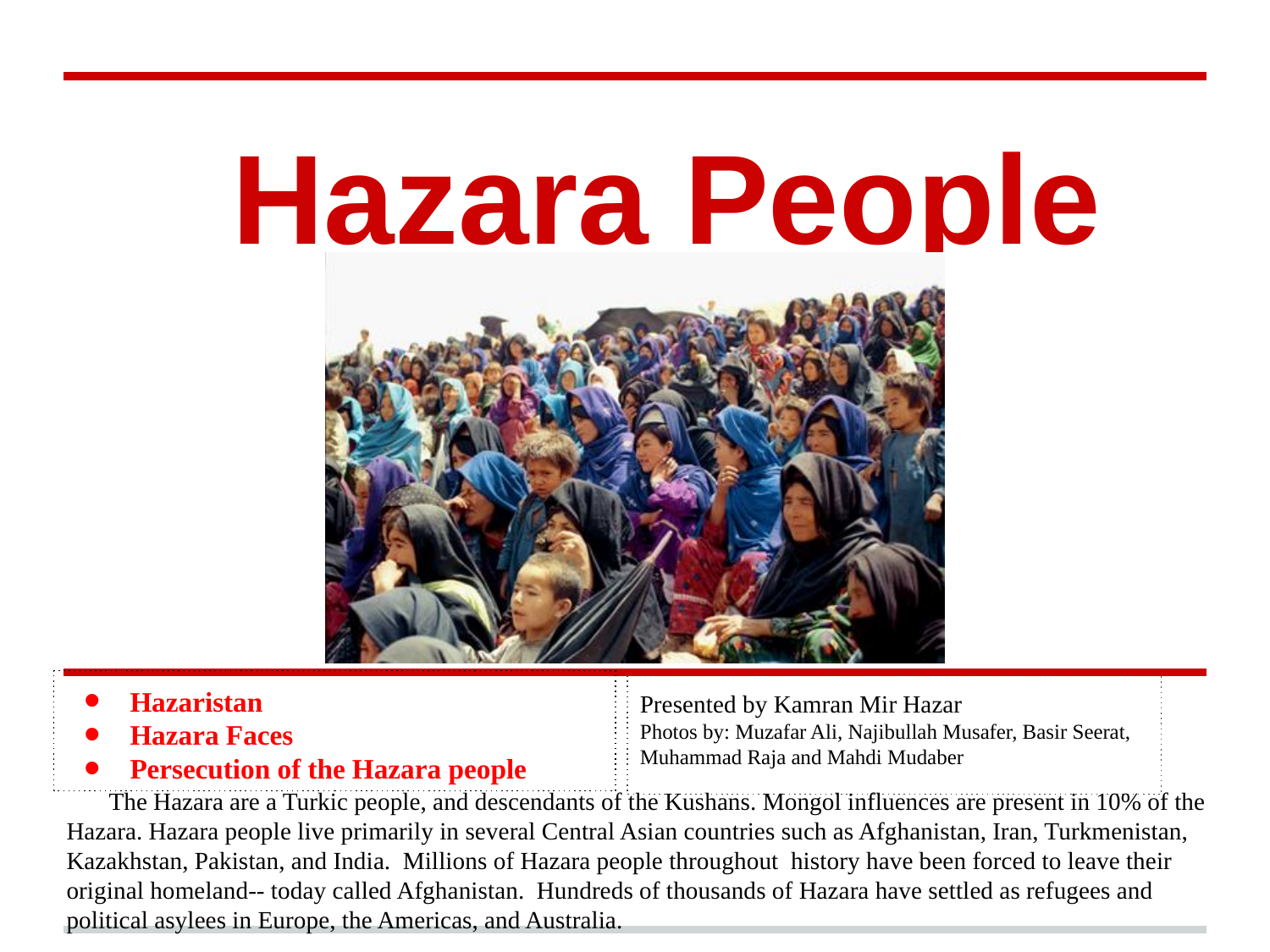

# Hazara People

Hazaristan
Hazara Faces
Persecution of the Hazara people

Presented by Kamran Mir Hazar
Photos by: Muzafar Ali, Najibullah Musafer, Basir Seerat, Muhammad Raja and Mahdi Mudaber

The Hazara are a Turkic people, and descendants of the Kushans. Mongol influences are present in 10% of the Hazara. Hazara people live primarily in several Central Asian countries such as Afghanistan, Iran, Turkmenistan, Kazakhstan, Pakistan, and India.  Millions of Hazara people throughout  history have been forced to leave their original homeland-- today called Afghanistan.  Hundreds of thousands of Hazara have settled as refugees and political asylees in Europe, the Americas, and Australia.